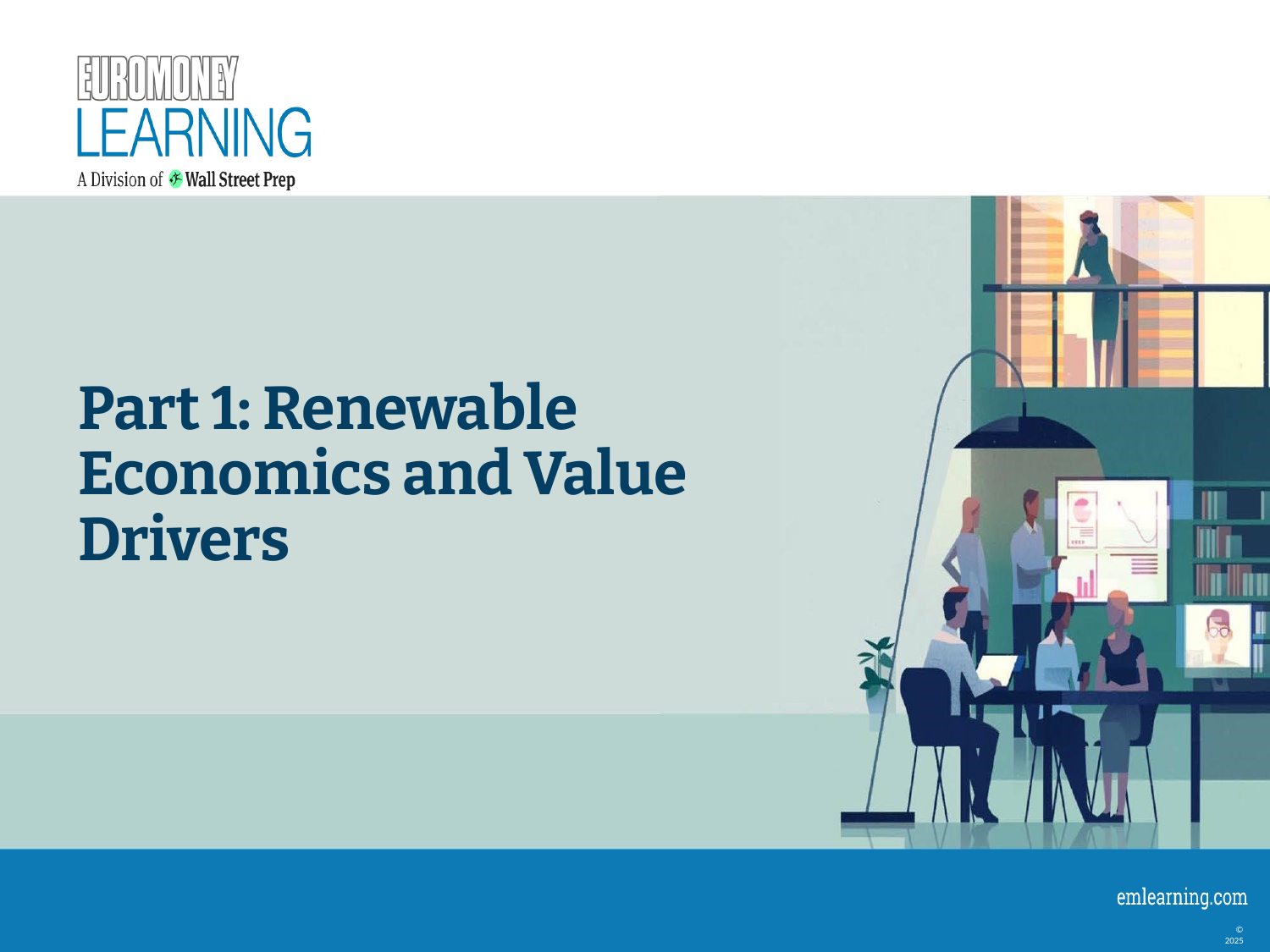

# Part 1: Renewable Economics and Value Drivers